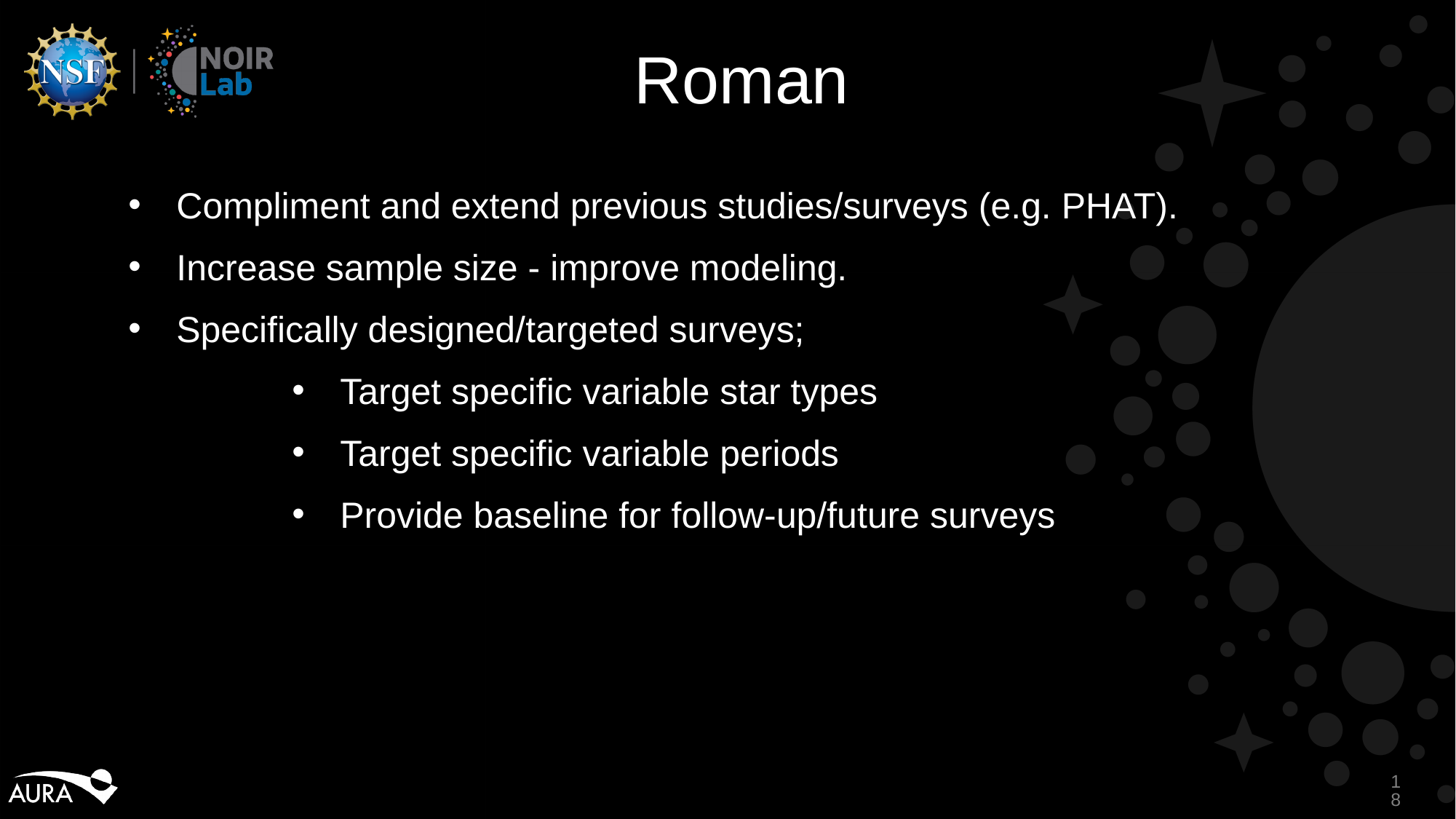

# Roman
Compliment and extend previous studies/surveys (e.g. PHAT).
Increase sample size - improve modeling.
Specifically designed/targeted surveys;
Target specific variable star types
Target specific variable periods
Provide baseline for follow-up/future surveys
18